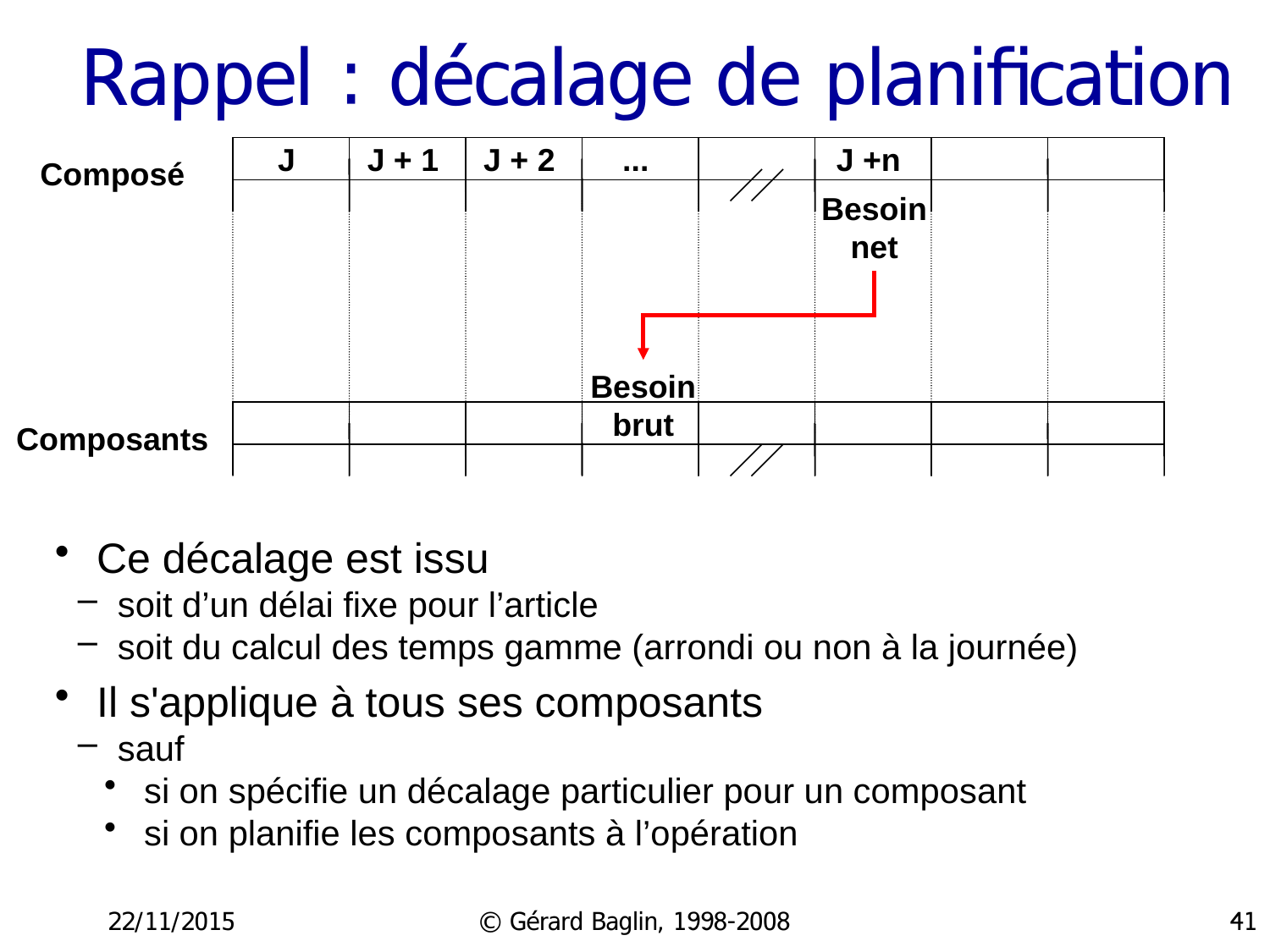

# Rappel : décalage de planification
J

J + 1

J + 2

...

J +n

Composé

Besoin
net

Besoin
brut

Composants

 Ce décalage est issu
 soit d’un délai fixe pour l’article
 soit du calcul des temps gamme (arrondi ou non à la journée)
 Il s'applique à tous ses composants
 sauf
 si on spécifie un décalage particulier pour un composant
 si on planifie les composants à l’opération
22/11/2015
© Gérard Baglin, 1998-2008
41